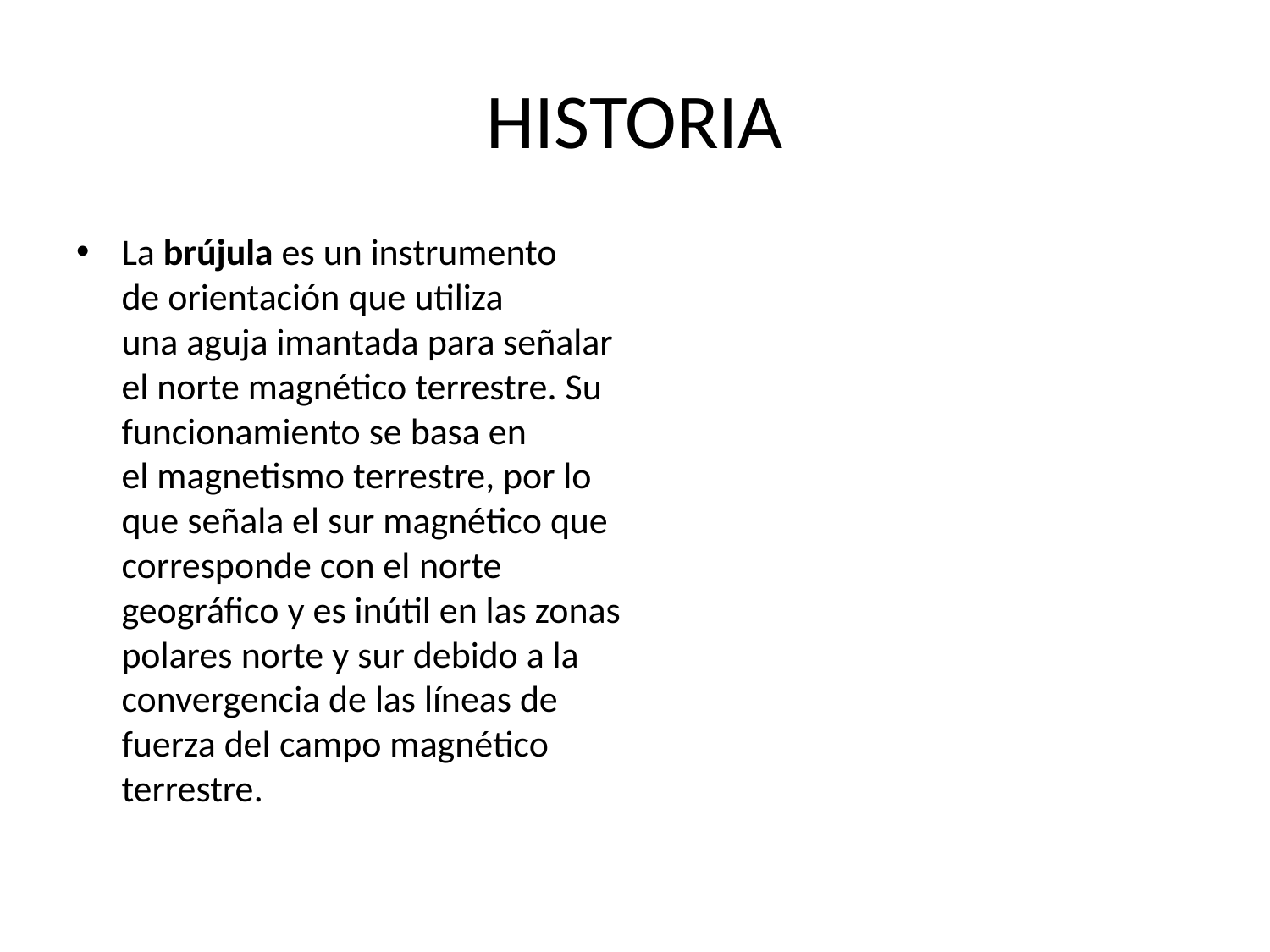

# HISTORIA
La brújula es un instrumento de orientación que utiliza una aguja imantada para señalar el norte magnético terrestre. Su funcionamiento se basa en el magnetismo terrestre, por lo que señala el sur magnético que corresponde con el norte geográfico y es inútil en las zonas polares norte y sur debido a la convergencia de las líneas de fuerza del campo magnético terrestre.